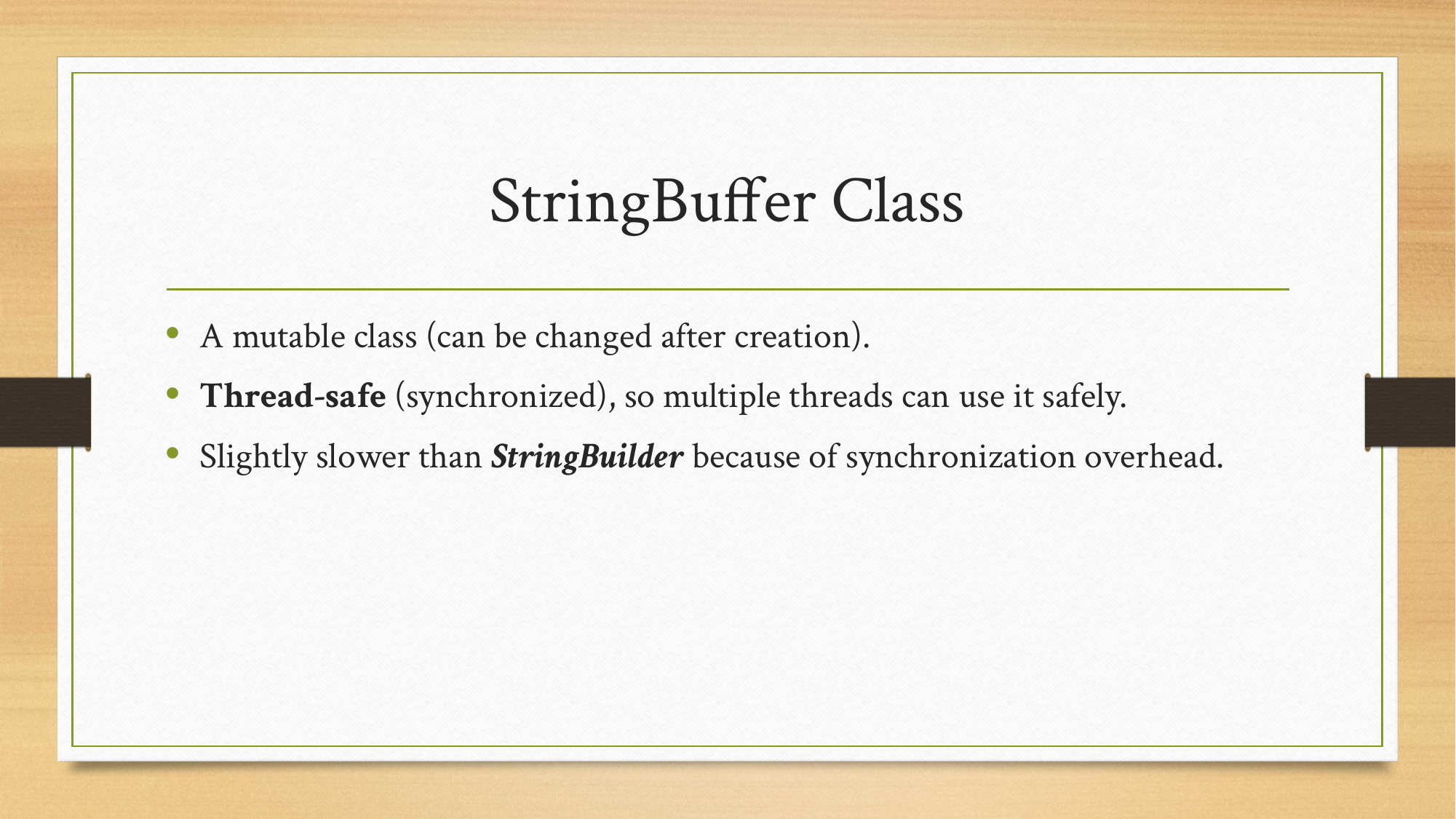

# StringBuffer Class
A mutable class (can be changed after creation).
Thread-safe (synchronized), so multiple threads can use it safely.
Slightly slower than StringBuilder because of synchronization overhead.